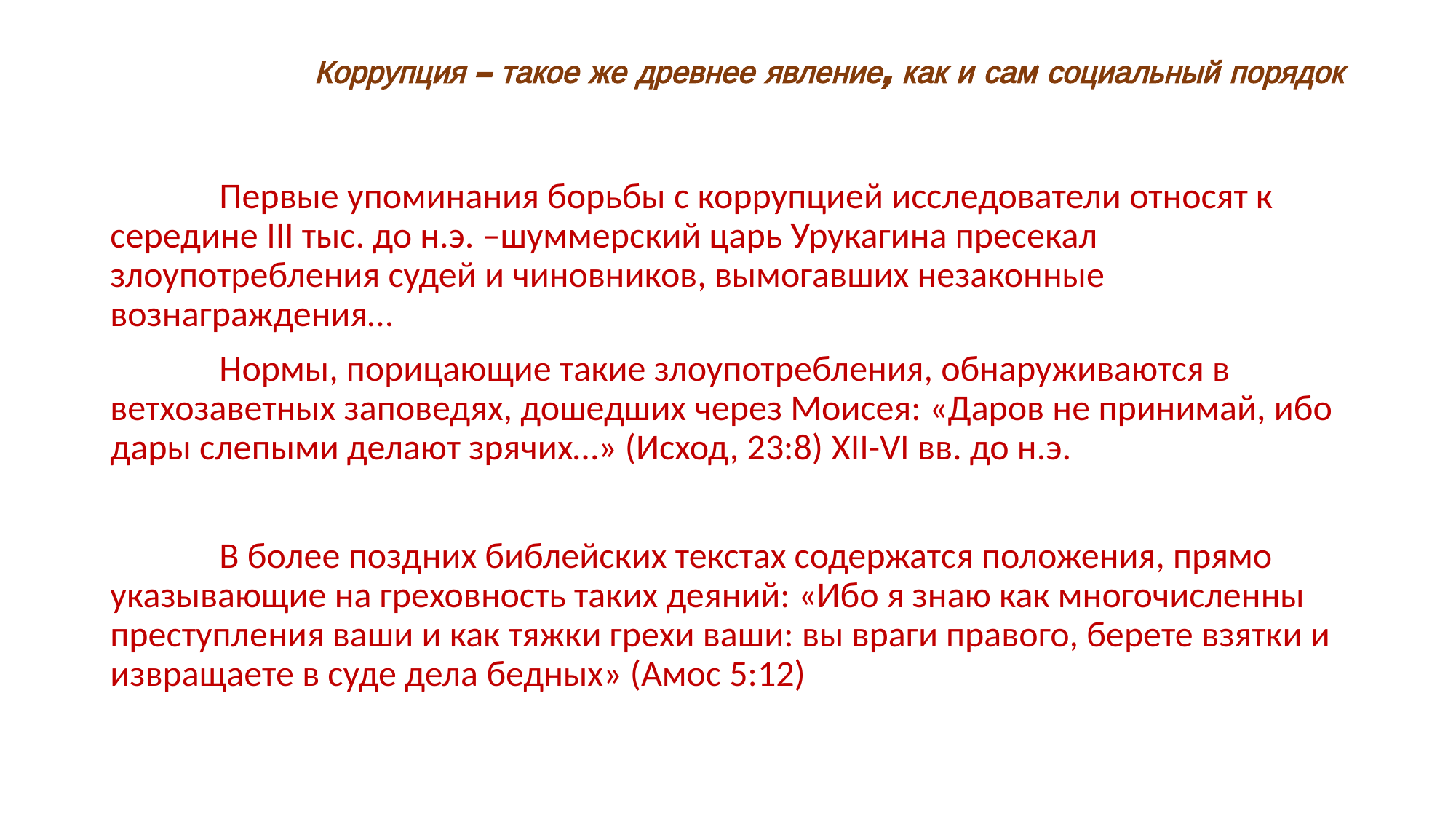

# Коррупция – такое же древнее явление, как и сам социальный порядок
	Первые упоминания борьбы с коррупцией исследователи относят к середине III тыс. до н.э. –шуммерский царь Урукагина пресекал злоупотребления судей и чиновников, вымогавших незаконные вознаграждения…
	Нормы, порицающие такие злоупотребления, обнаруживаются в ветхозаветных заповедях, дошедших через Моисея: «Даров не принимай, ибо дары слепыми делают зрячих…» (Исход, 23:8) XII-VI вв. до н.э.

	В более поздних библейских текстах содержатся положения, прямо указывающие на греховность таких деяний: «Ибо я знаю как многочисленны преступления ваши и как тяжки грехи ваши: вы враги правого, берете взятки и извращаете в суде дела бедных» (Амос 5:12)